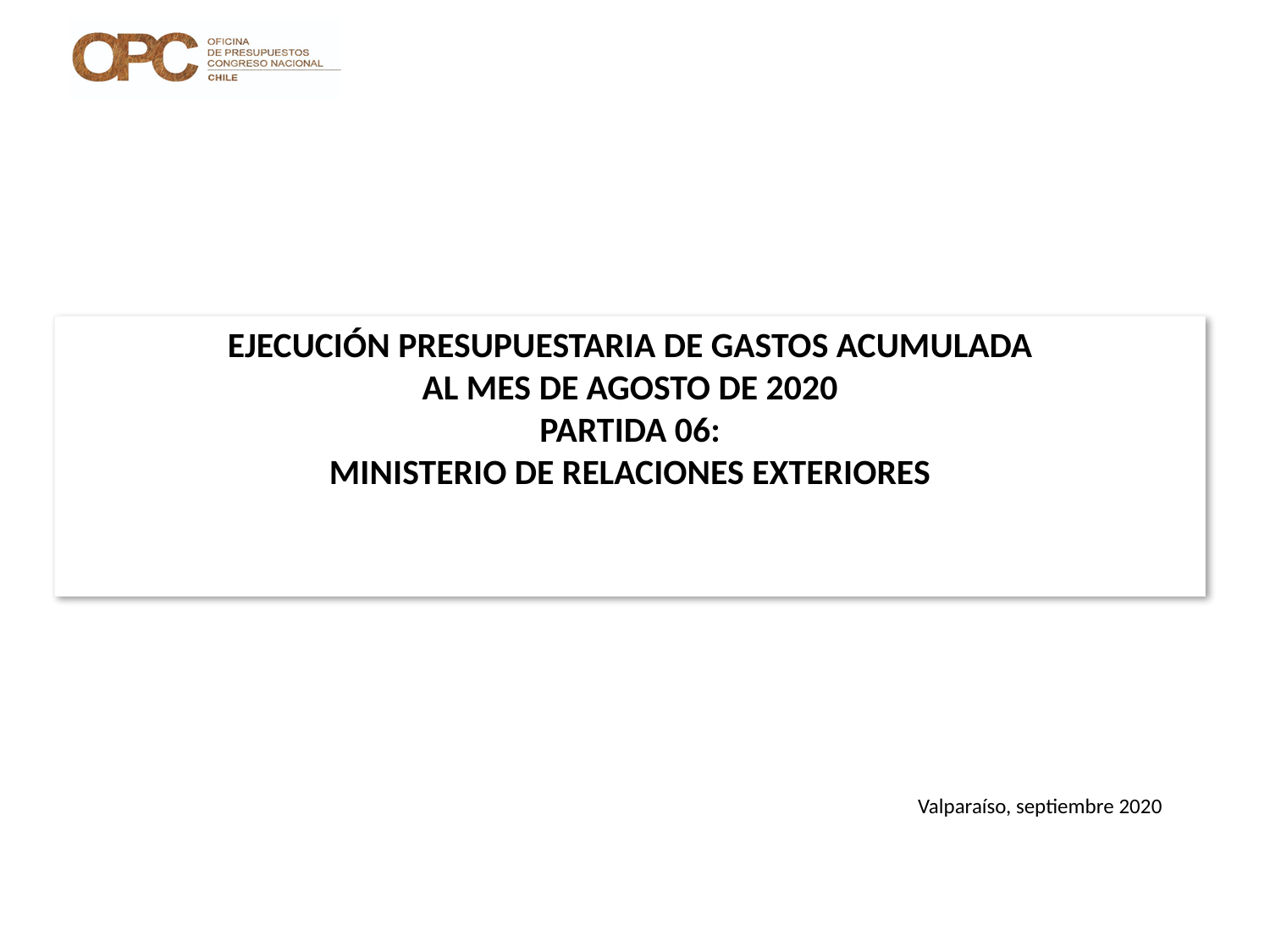

# EJECUCIÓN PRESUPUESTARIA DE GASTOS ACUMULADA AL MES DE AGOSTO DE 2020 PARTIDA 06: MINISTERIO DE RELACIONES EXTERIORES
Valparaíso, septiembre 2020